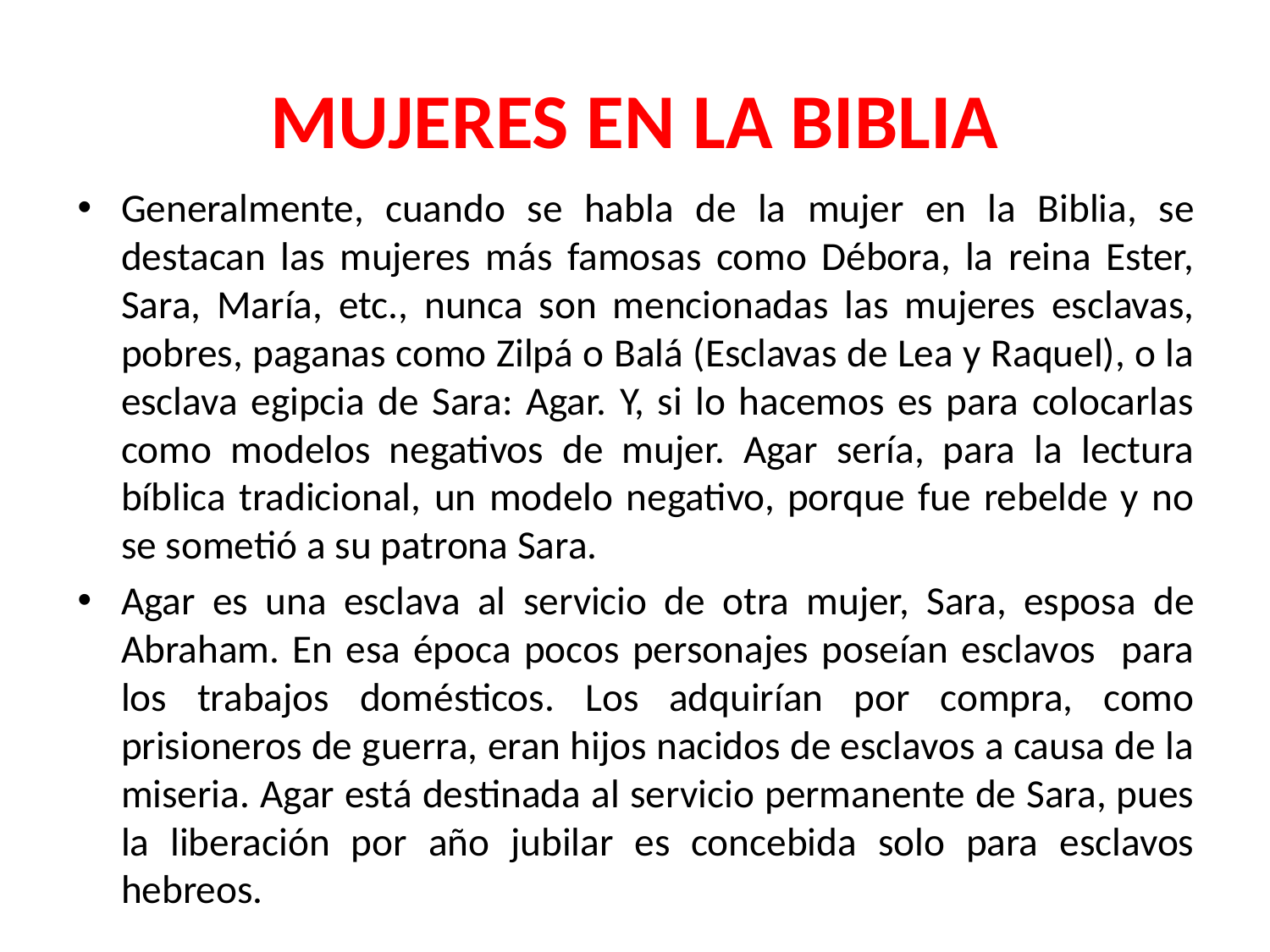

# MUJERES EN LA BIBLIA
Generalmente, cuando se habla de la mujer en la Biblia, se destacan las mujeres más famosas como Débora, la reina Ester, Sara, María, etc., nunca son mencionadas las mujeres esclavas, pobres, paganas como Zilpá o Balá (Esclavas de Lea y Raquel), o la esclava egipcia de Sara: Agar. Y, si lo hacemos es para colocarlas como modelos negativos de mujer. Agar sería, para la lectura bíblica tradicional, un modelo negativo, porque fue rebelde y no se sometió a su patrona Sara.
Agar es una esclava al servicio de otra mujer, Sara, esposa de Abraham. En esa época pocos personajes poseían esclavos  para los trabajos domésticos. Los adquirían por compra, como prisioneros de guerra, eran hijos nacidos de esclavos a causa de la miseria. Agar está destinada al servicio permanente de Sara, pues la liberación por año jubilar es concebida solo para esclavos hebreos.